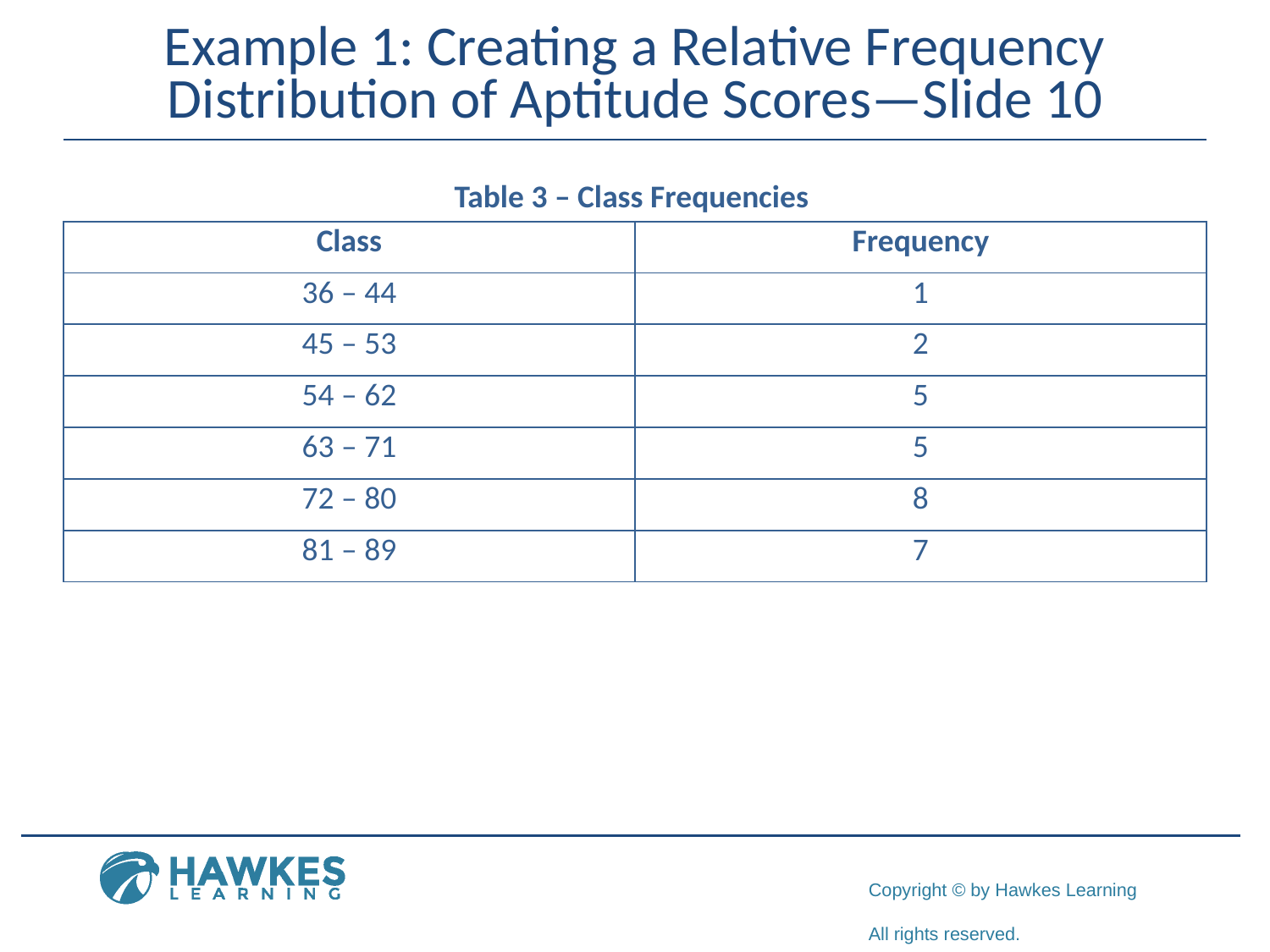

# Example 1: Creating a Relative Frequency Distribution of Aptitude Scores—Slide 10
Table 3 – Class Frequencies
| Class | Frequency |
| --- | --- |
| 36 – 44 | 1 |
| 45 – 53 | 2 |
| 54 – 62 | 5 |
| 63 – 71 | 5 |
| 72 – 80 | 8 |
| 81 – 89 | 7 |